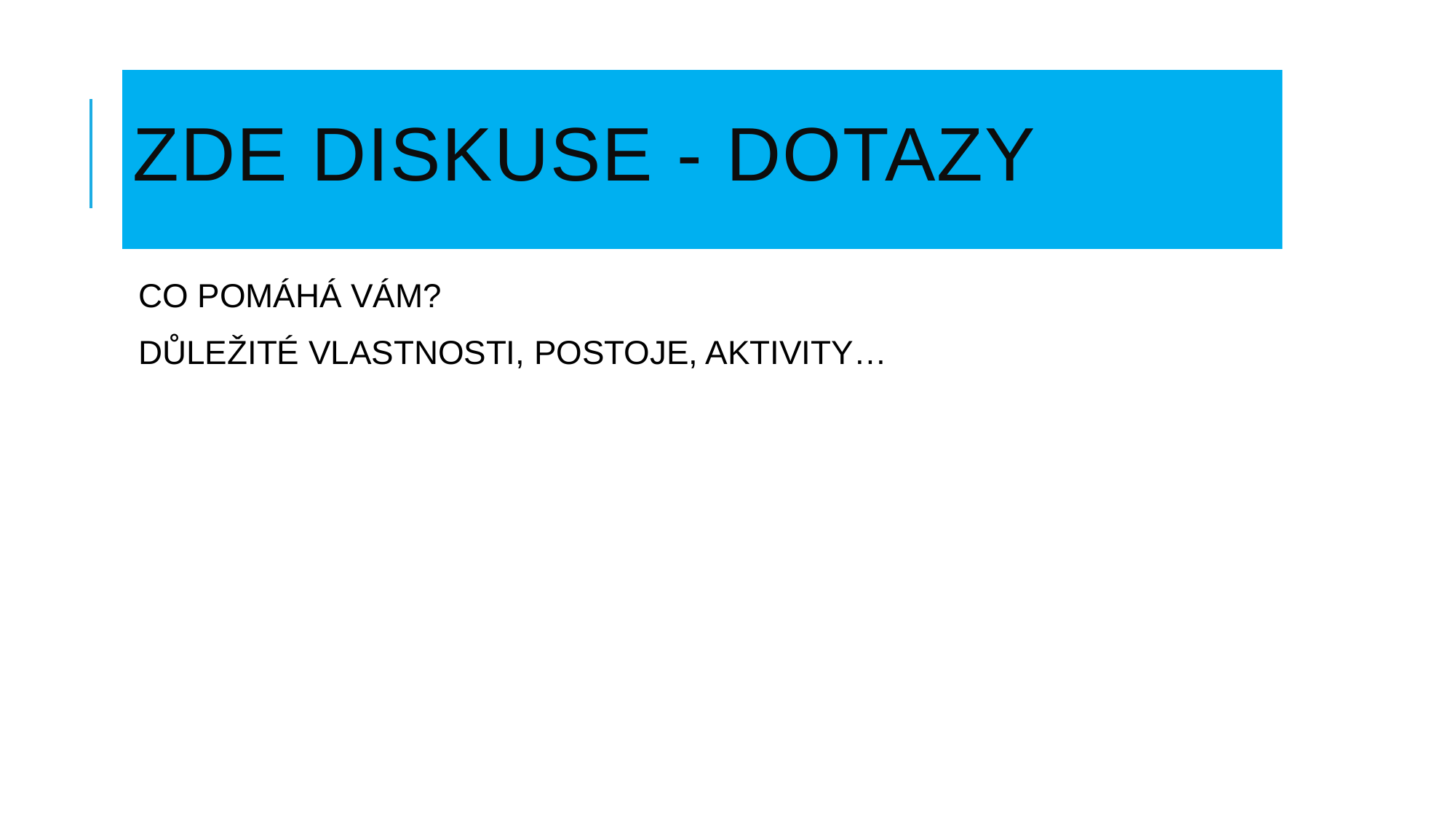

# ZDE DISKUSE - DOTAZY
CO POMÁHÁ VÁM?
DŮLEŽITÉ VLASTNOSTI, POSTOJE, AKTIVITY…